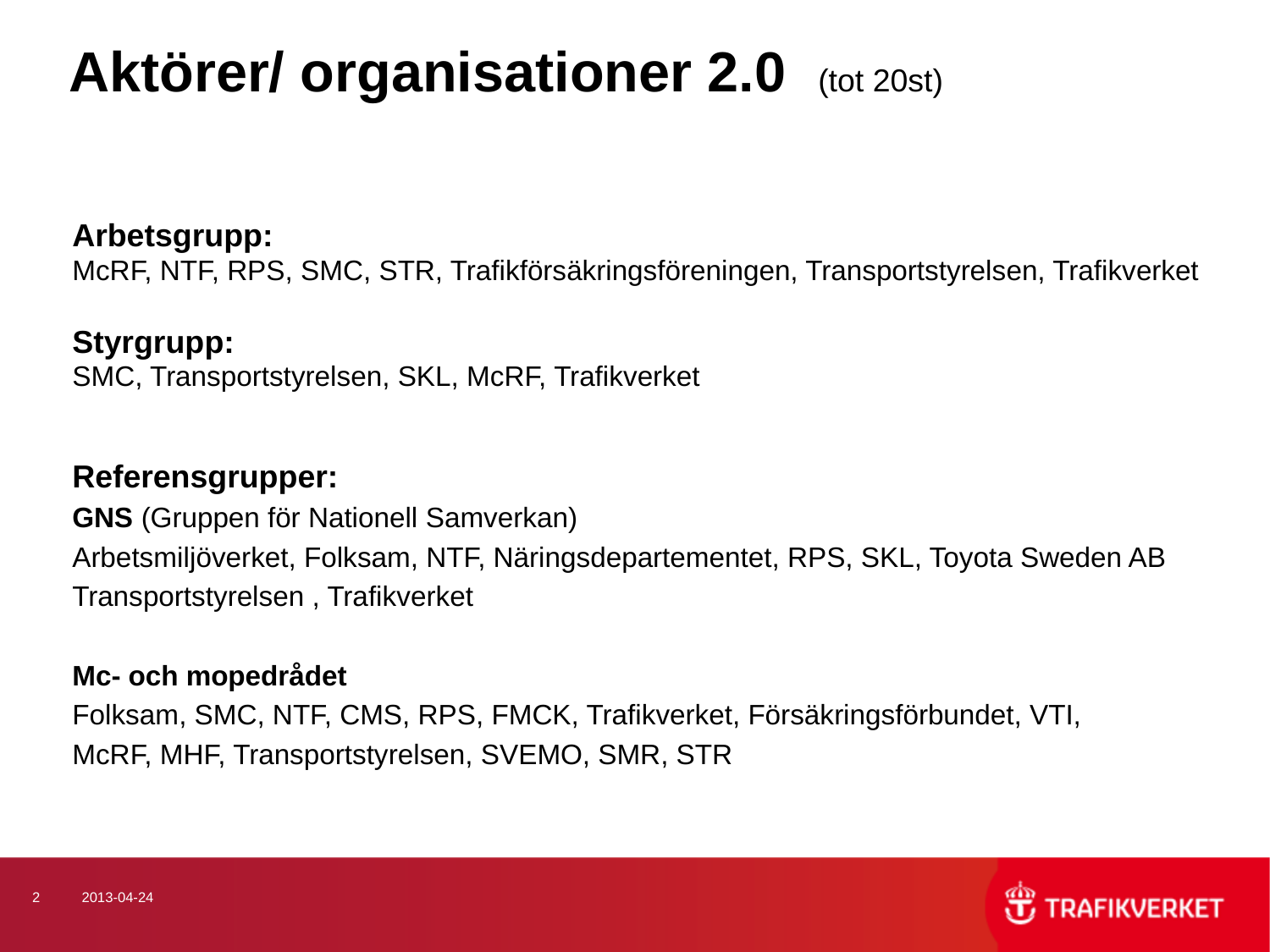

# Aktörer/ organisationer 2.0  (tot 20st)

Arbetsgrupp:
McRF, NTF, RPS, SMC, STR, Trafikförsäkringsföreningen, Transportstyrelsen, Trafikverket

Styrgrupp:
SMC, Transportstyrelsen, SKL, McRF, Trafikverket

Referensgrupper:
GNS (Gruppen för Nationell Samverkan)
Arbetsmiljöverket, Folksam, NTF, Näringsdepartementet, RPS, SKL, Toyota Sweden AB
Transportstyrelsen , Trafikverket

Mc- och mopedrådet
Folksam, SMC, NTF, CMS, RPS, FMCK, Trafikverket, Försäkringsförbundet, VTI,
McRF, MHF, Transportstyrelsen, SVEMO, SMR, STR